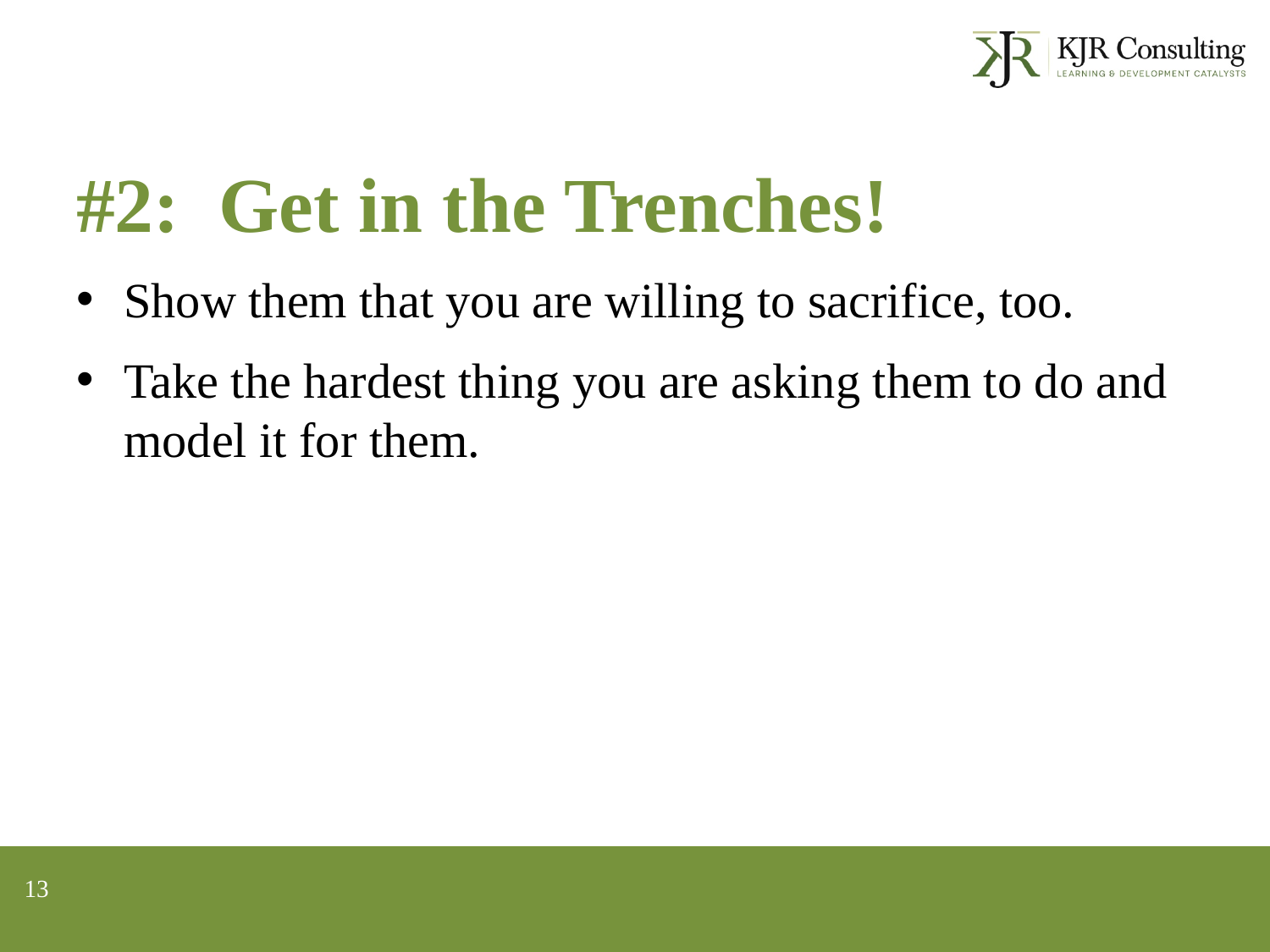

#2:  Get in the Trenches!
Show them that you are willing to sacrifice, too.
Take the hardest thing you are asking them to do and model it for them.
13